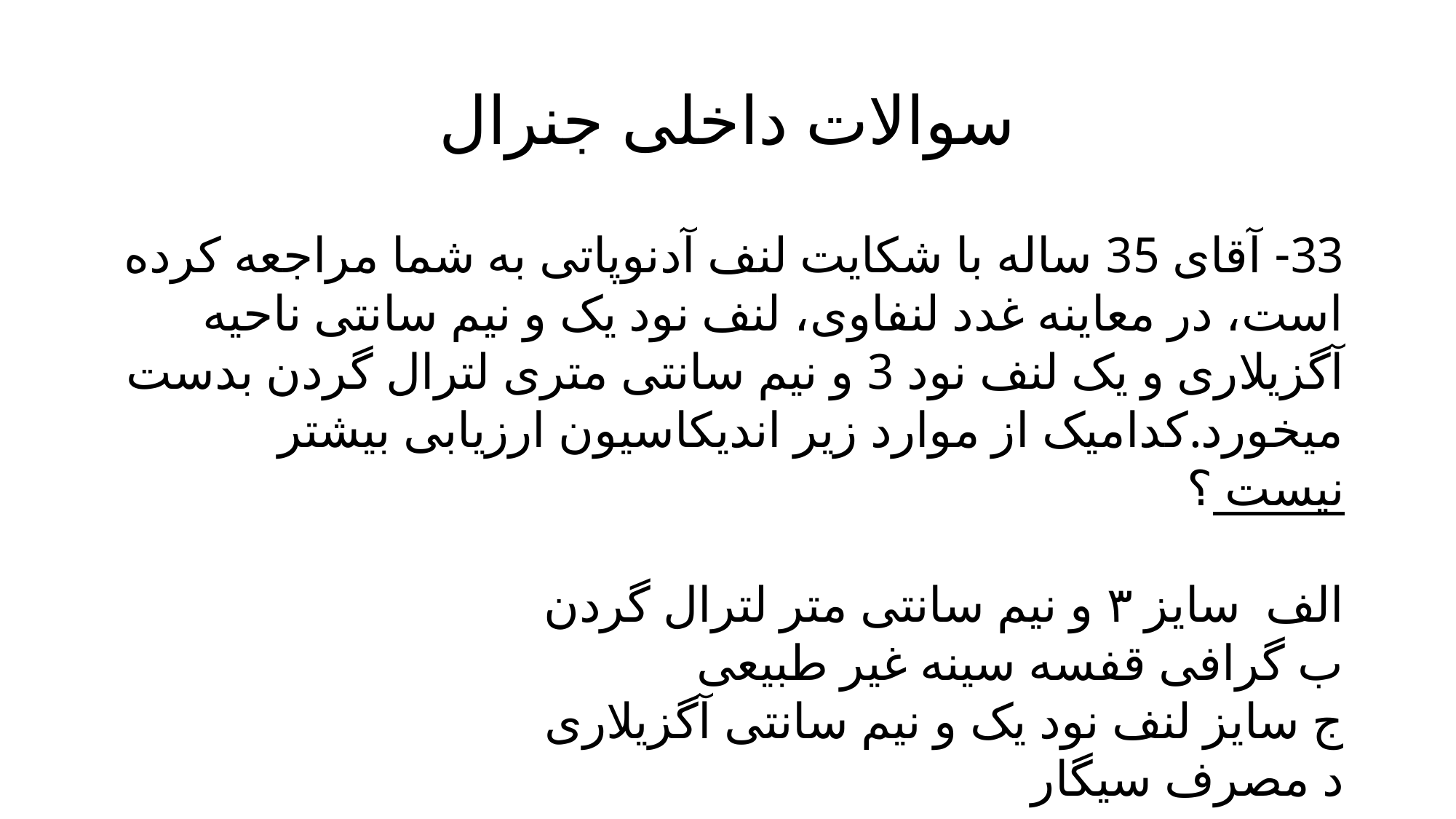

# سوالات داخلی جنرال
33- آقای 35 ساله با شکایت لنف آدنوپاتی به شما مراجعه کرده است، در معاینه غدد لنفاوی، لنف نود یک و نیم سانتی ناحیه آگزیلاری و یک لنف نود 3 و نیم سانتی متری لترال گردن بدست میخورد.کدامیک از موارد زیر اندیکاسیون ارزیابی بیشتر  نیست ؟

الف  سایز ۳ و نیم سانتی متر لترال گردن
ب گرافی قفسه سینه غیر طبیعی
ج سایز لنف نود یک و نیم سانتی آگزیلاری
د مصرف سیگار